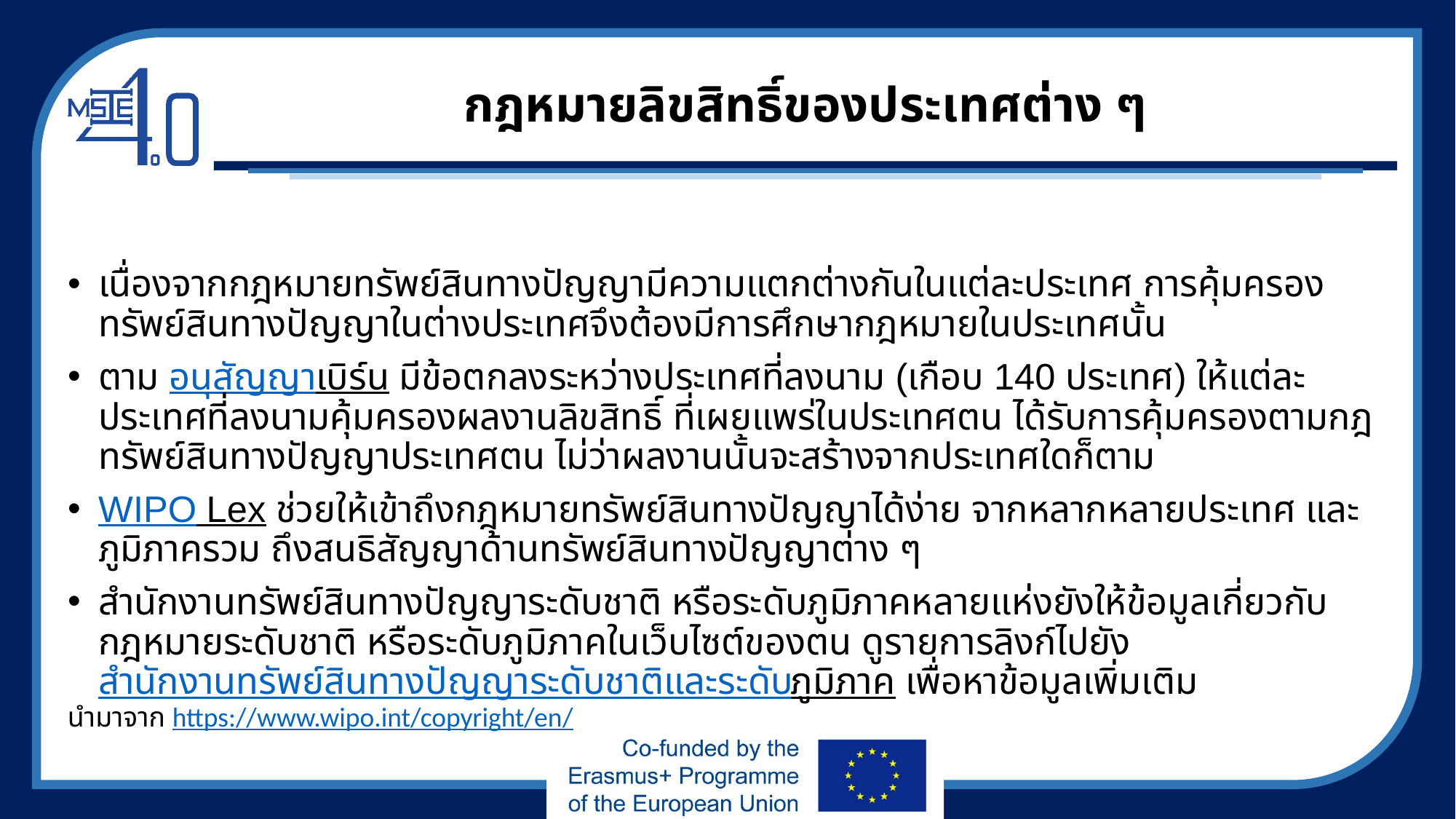

# กฎหมายลิขสิทธิ์ของประเทศต่าง ๆ

เนื่องจากกฎหมายทรัพย์สินทางปัญญามีความแตกต่างกันในแต่ละประเทศ การคุ้มครองทรัพย์สินทางปัญญาในต่างประเทศจึงต้องมีการศึกษากฎหมายในประเทศนั้น
ตาม อนุสัญญาเบิร์น มีข้อตกลงระหว่างประเทศที่ลงนาม (เกือบ 140 ประเทศ) ให้แต่ละประเทศที่ลงนามคุ้มครองผลงานลิขสิทธิ์ ที่เผยแพร่ในประเทศตน ได้รับการคุ้มครองตามกฎทรัพย์สินทางปัญญาประเทศตน ไม่ว่าผลงานนั้นจะสร้างจากประเทศใดก็ตาม
WIPO Lex ช่วยให้เข้าถึงกฎหมายทรัพย์สินทางปัญญาได้ง่าย จากหลากหลายประเทศ และภูมิภาครวม ถึงสนธิสัญญาด้านทรัพย์สินทางปัญญาต่าง ๆ
สำนักงานทรัพย์สินทางปัญญาระดับชาติ หรือระดับภูมิภาคหลายแห่งยังให้ข้อมูลเกี่ยวกับกฎหมายระดับชาติ หรือระดับภูมิภาคในเว็บไซต์ของตน ดูรายการลิงก์ไปยังสำนักงานทรัพย์สินทางปัญญาระดับชาติและระดับภูมิภาค เพื่อหาข้อมูลเพิ่มเติม

นำมาจาก https://www.wipo.int/copyright/en/